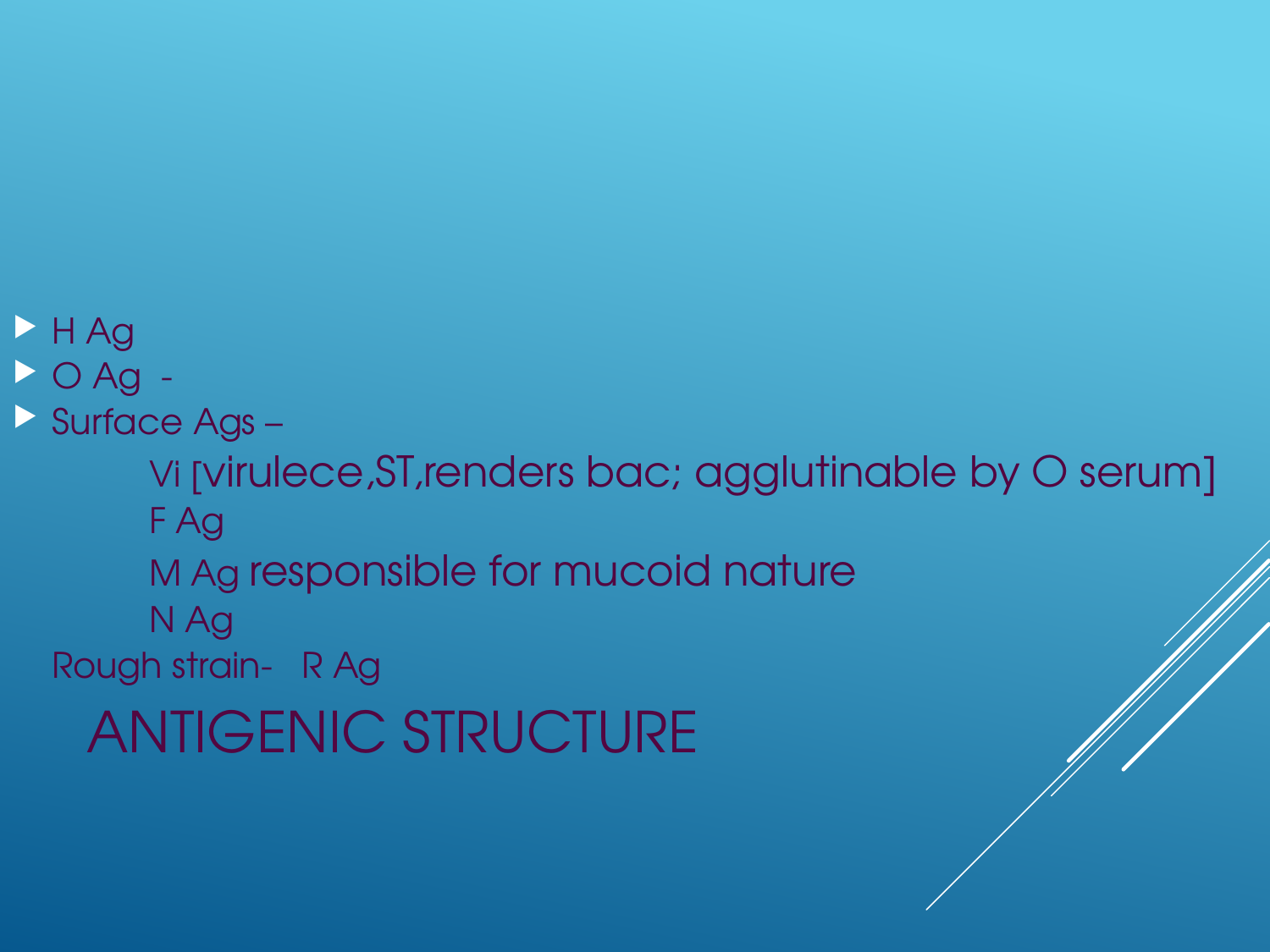

H Ag
O Ag  -
Surface Ags –
              Vi [virulece,ST,renders bac; agglutinable by O serum]
              F Ag
              M Ag responsible for mucoid nature
              N Ag
    Rough strain-   R Ag

# Antigenic structure